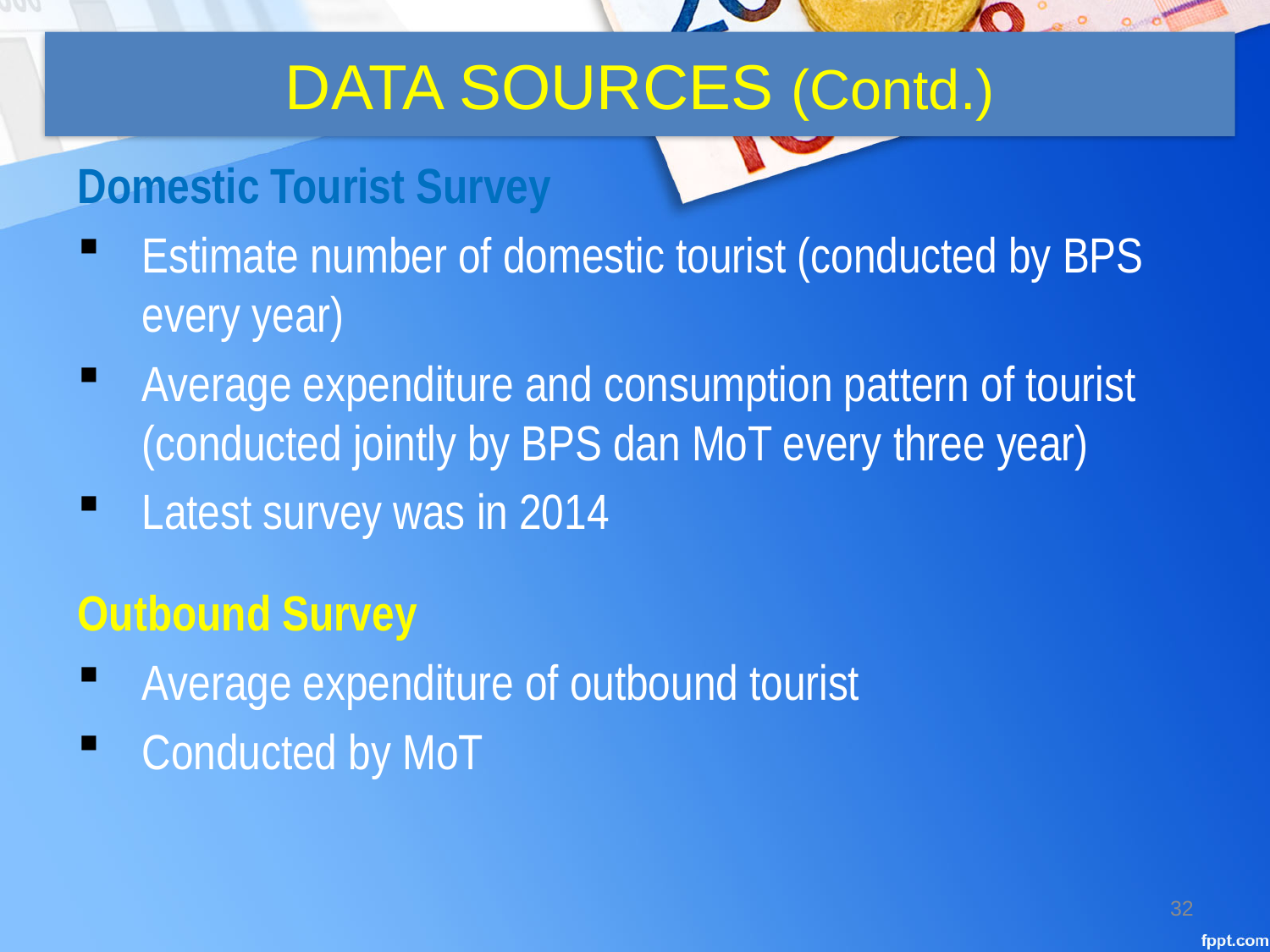

# DATA SOURCES (Contd.)
Domestic Tourist Survey
Estimate number of domestic tourist (conducted by BPS every year)
Average expenditure and consumption pattern of tourist (conducted jointly by BPS dan MoT every three year)
Latest survey was in 2014

Outbound Survey
Average expenditure of outbound tourist
Conducted by MoT

32